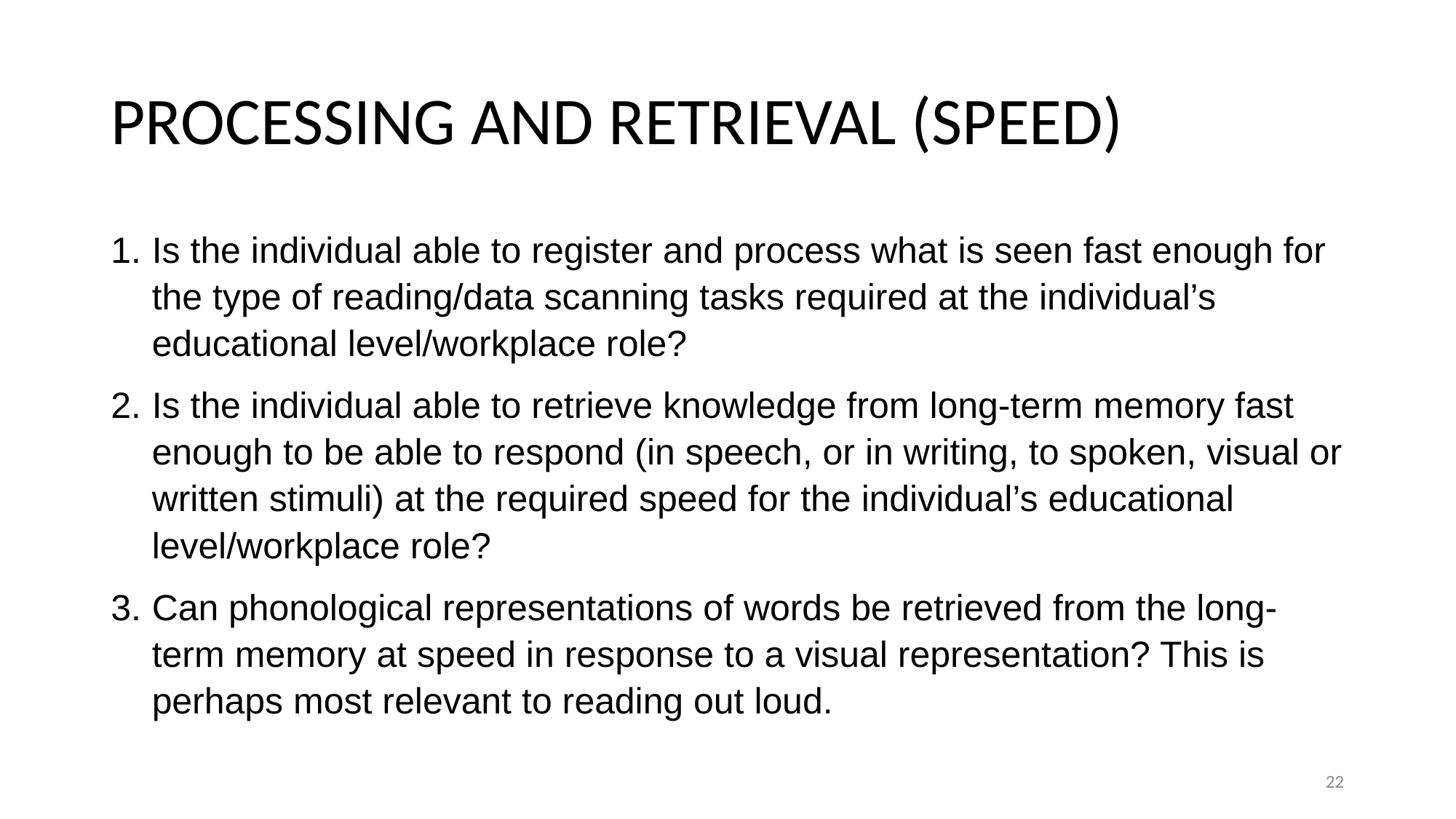

# PROCESSING AND RETRIEVAL (SPEED)
Is the individual able to register and process what is seen fast enough for the type of reading/data scanning tasks required at the individual’s educational level/workplace role?
Is the individual able to retrieve knowledge from long-term memory fast enough to be able to respond (in speech, or in writing, to spoken, visual or written stimuli) at the required speed for the individual’s educational level/workplace role?
Can phonological representations of words be retrieved from the long-term memory at speed in response to a visual representation? This is perhaps most relevant to reading out loud.
22